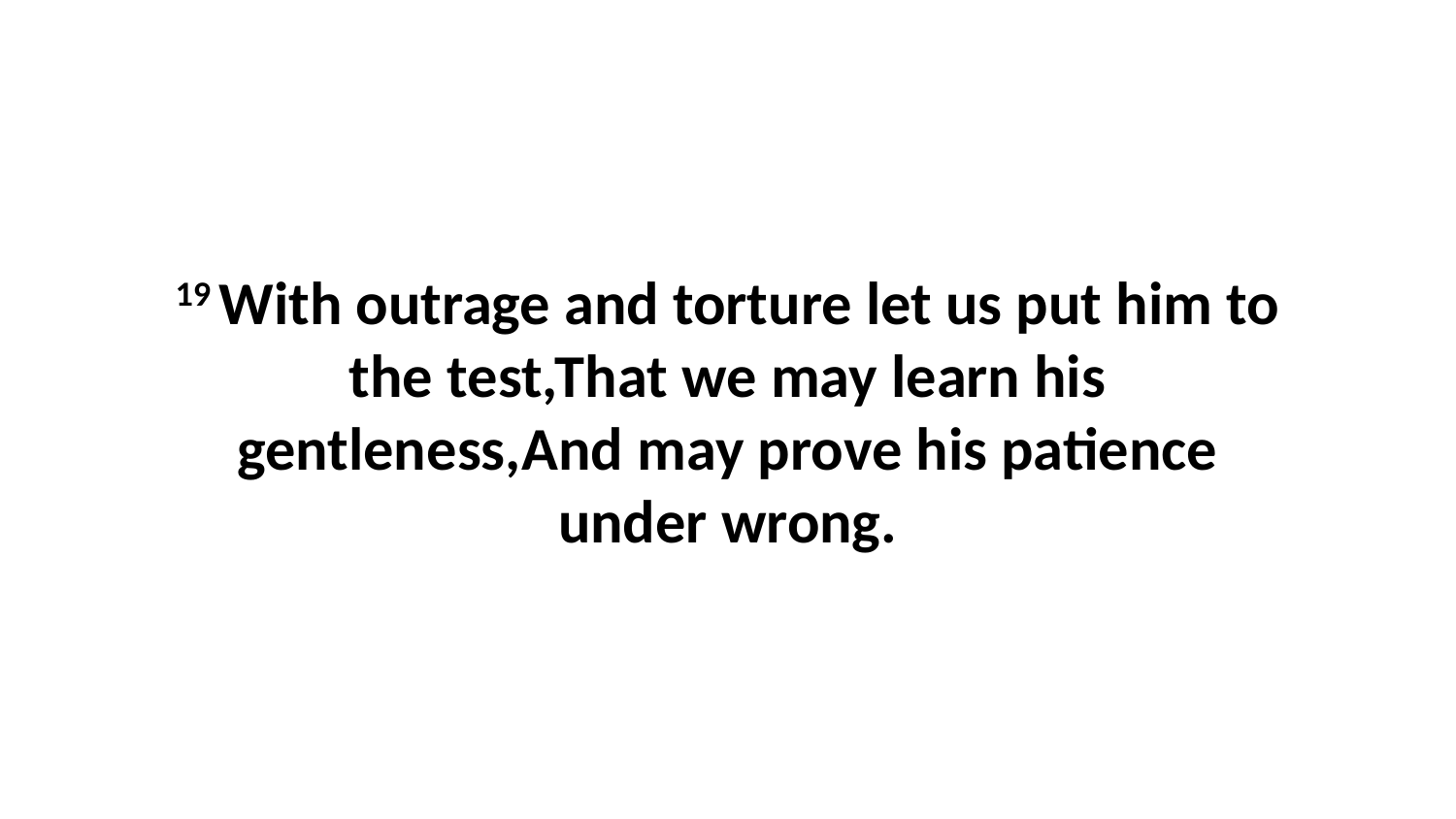

19 With outrage and torture let us put him to the test,That we may learn his gentleness,And may prove his patience under wrong.